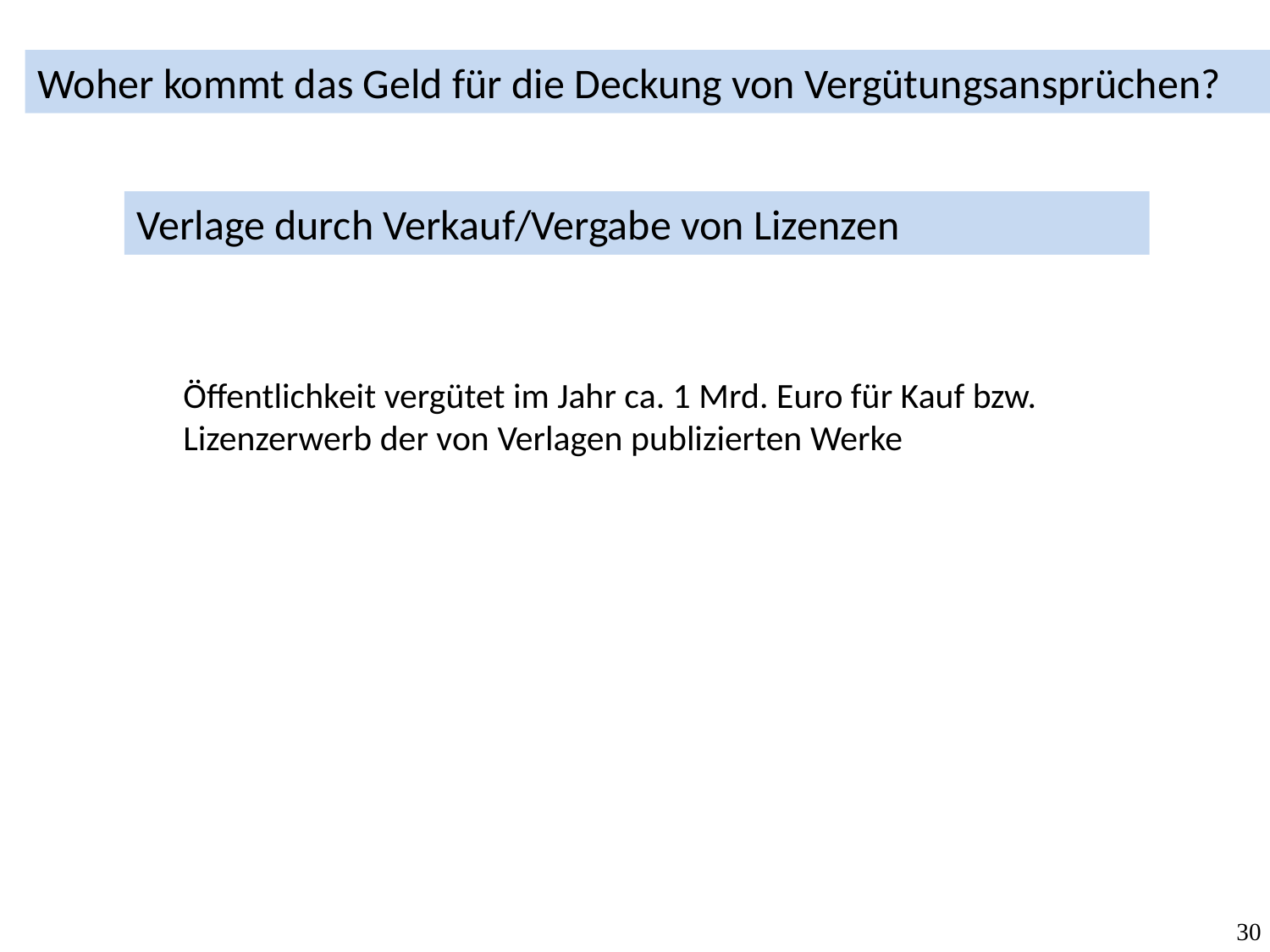

Woher kommt das Geld für die Deckung von Vergütungsansprüchen?
Verlage durch Verkauf/Vergabe von Lizenzen
Öffentlichkeit vergütet im Jahr ca. 1 Mrd. Euro für Kauf bzw. Lizenzerwerb der von Verlagen publizierten Werke